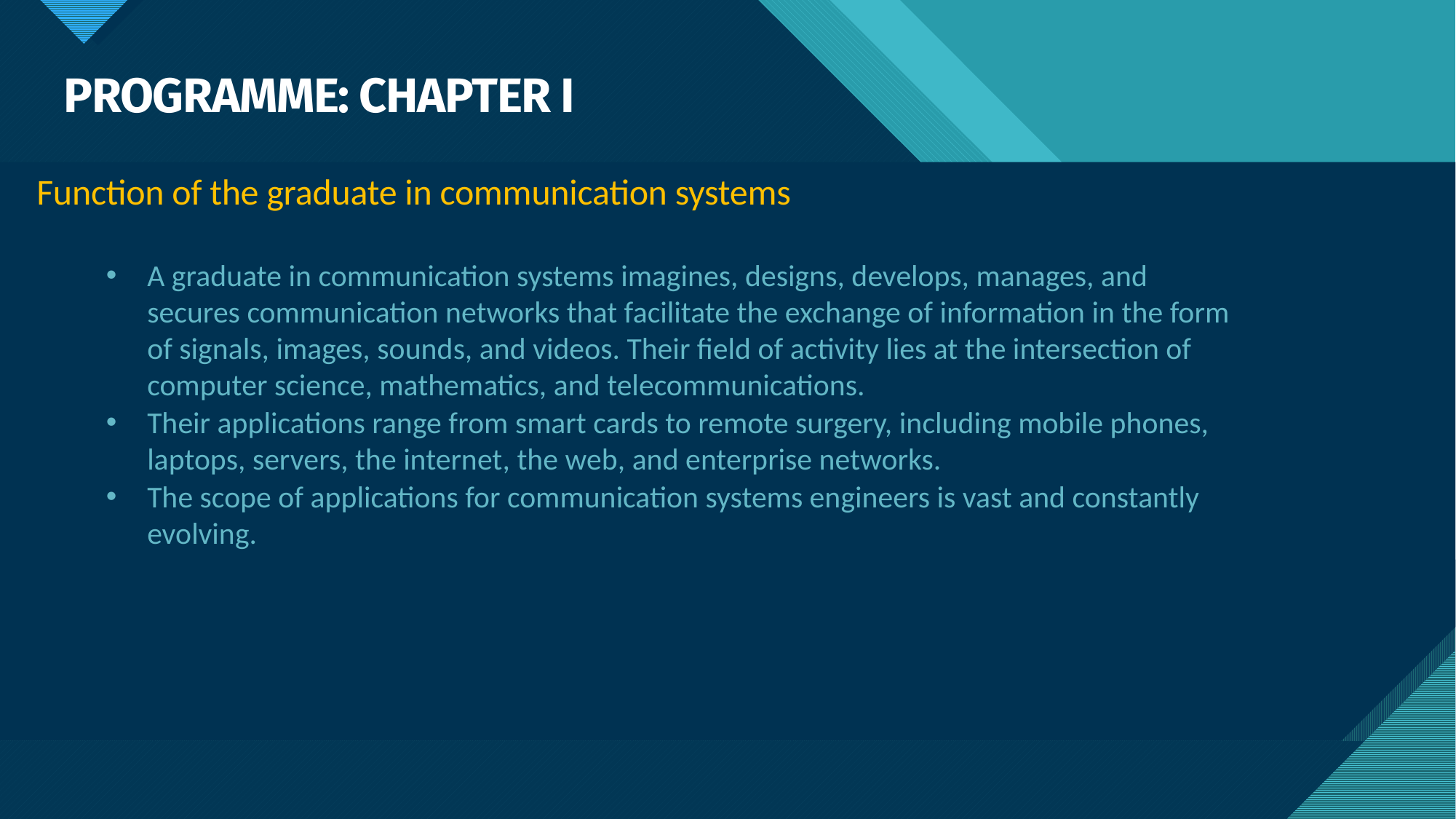

# PROGRAMME: CHAPTER I
Function of the graduate in communication systems
A graduate in communication systems imagines, designs, develops, manages, and secures communication networks that facilitate the exchange of information in the form of signals, images, sounds, and videos. Their field of activity lies at the intersection of computer science, mathematics, and telecommunications.
Their applications range from smart cards to remote surgery, including mobile phones, laptops, servers, the internet, the web, and enterprise networks.
The scope of applications for communication systems engineers is vast and constantly evolving.
15